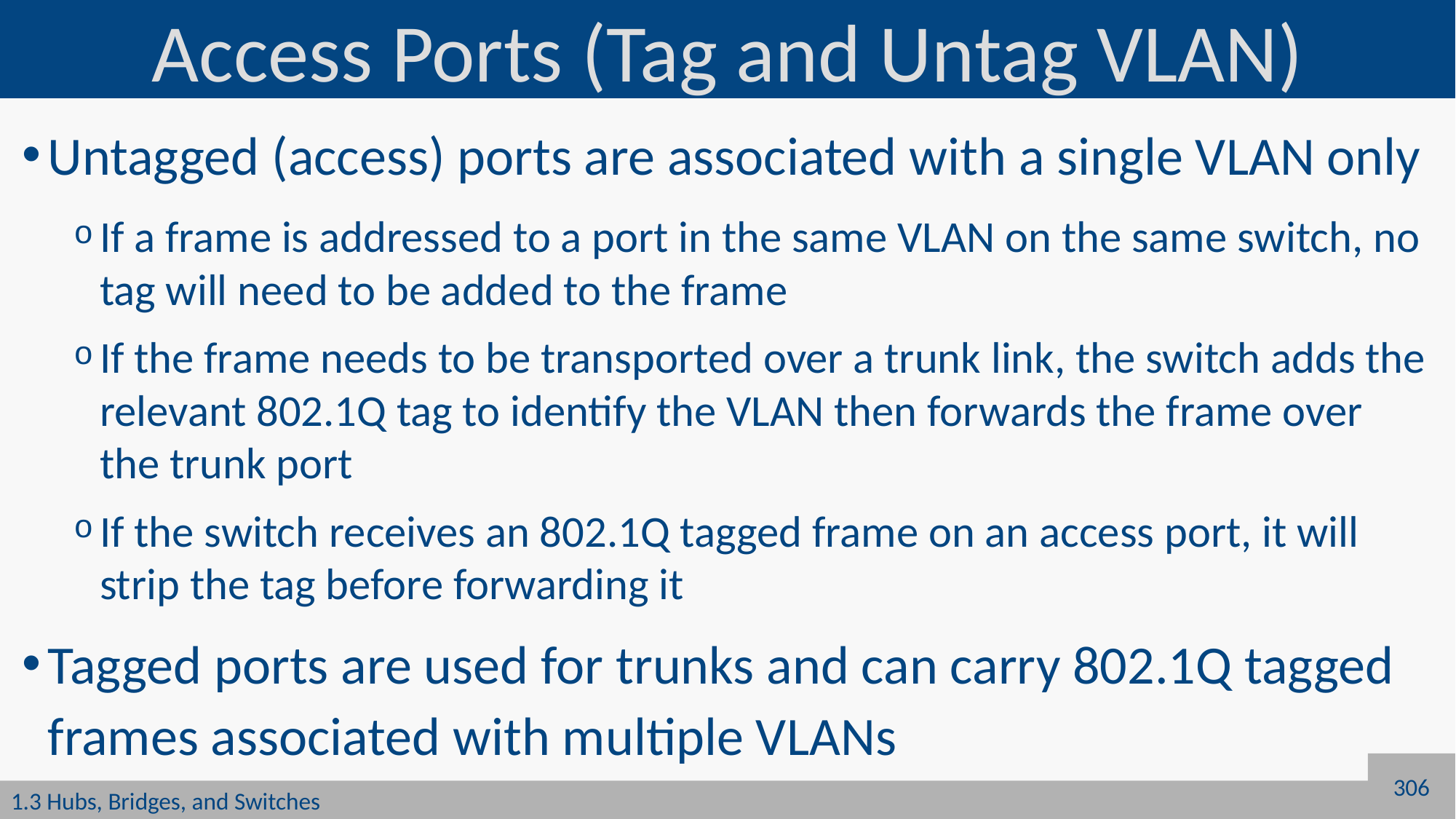

# Access Ports (Tag and Untag VLAN)
Untagged (access) ports are associated with a single VLAN only
If a frame is addressed to a port in the same VLAN on the same switch, no tag will need to be added to the frame
If the frame needs to be transported over a trunk link, the switch adds the relevant 802.1Q tag to identify the VLAN then forwards the frame over the trunk port
If the switch receives an 802.1Q tagged frame on an access port, it will strip the tag before forwarding it
Tagged ports are used for trunks and can carry 802.1Q tagged frames associated with multiple VLANs
306
1.3 Hubs, Bridges, and Switches